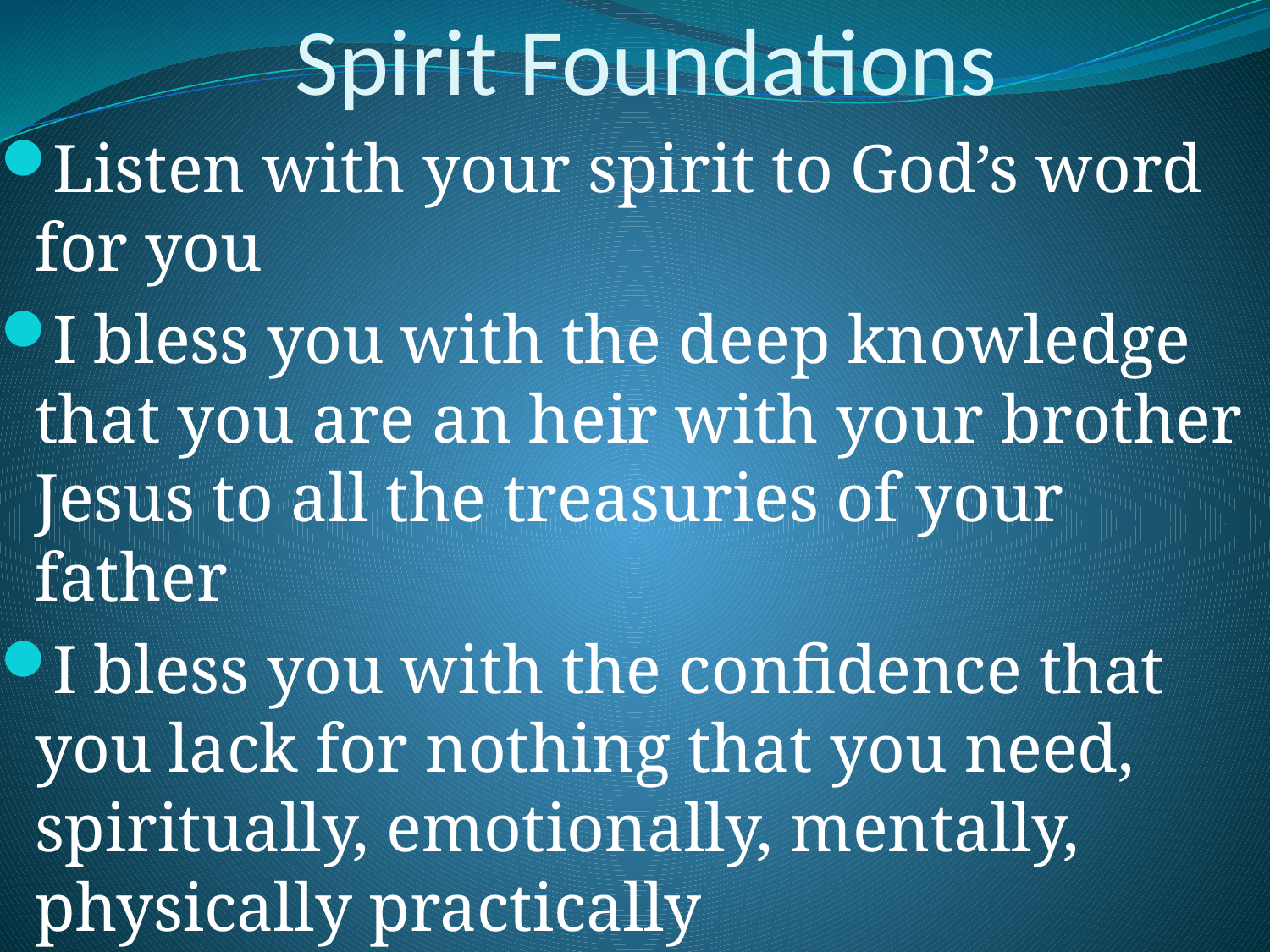

# Spirit Foundations
Listen with your spirit to God’s word for you
I bless you with the deep knowledge that you are an heir with your brother Jesus to all the treasuries of your father
I bless you with the confidence that you lack for nothing that you need, spiritually, emotionally, mentally, physically practically